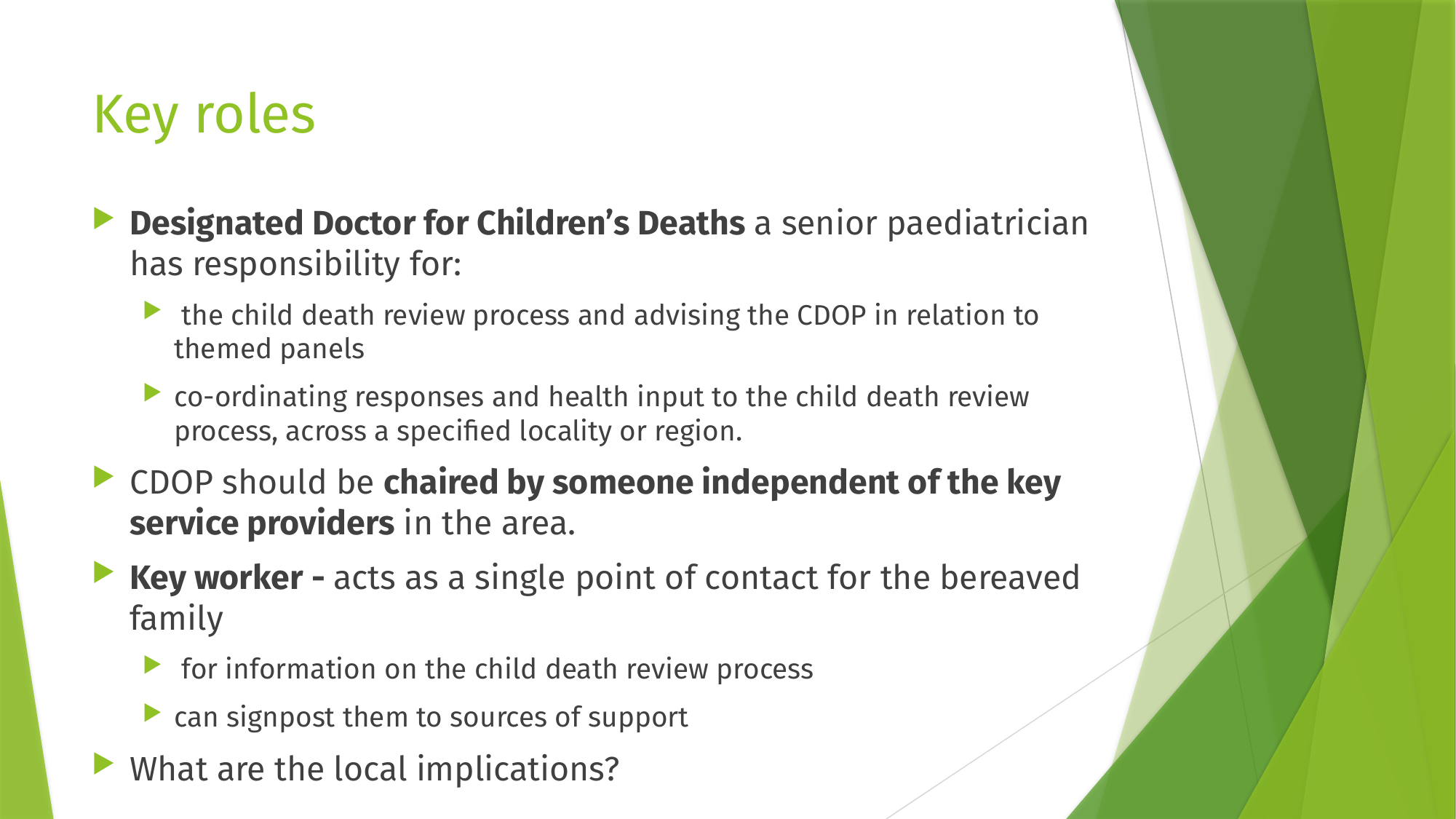

# Key roles
Designated Doctor for Children’s Deaths a senior paediatrician has responsibility for:
 the child death review process and advising the CDOP in relation to themed panels
co-ordinating responses and health input to the child death review process, across a specified locality or region.
CDOP should be chaired by someone independent of the key service providers in the area.
Key worker - acts as a single point of contact for the bereaved family
 for information on the child death review process
can signpost them to sources of support
What are the local implications?